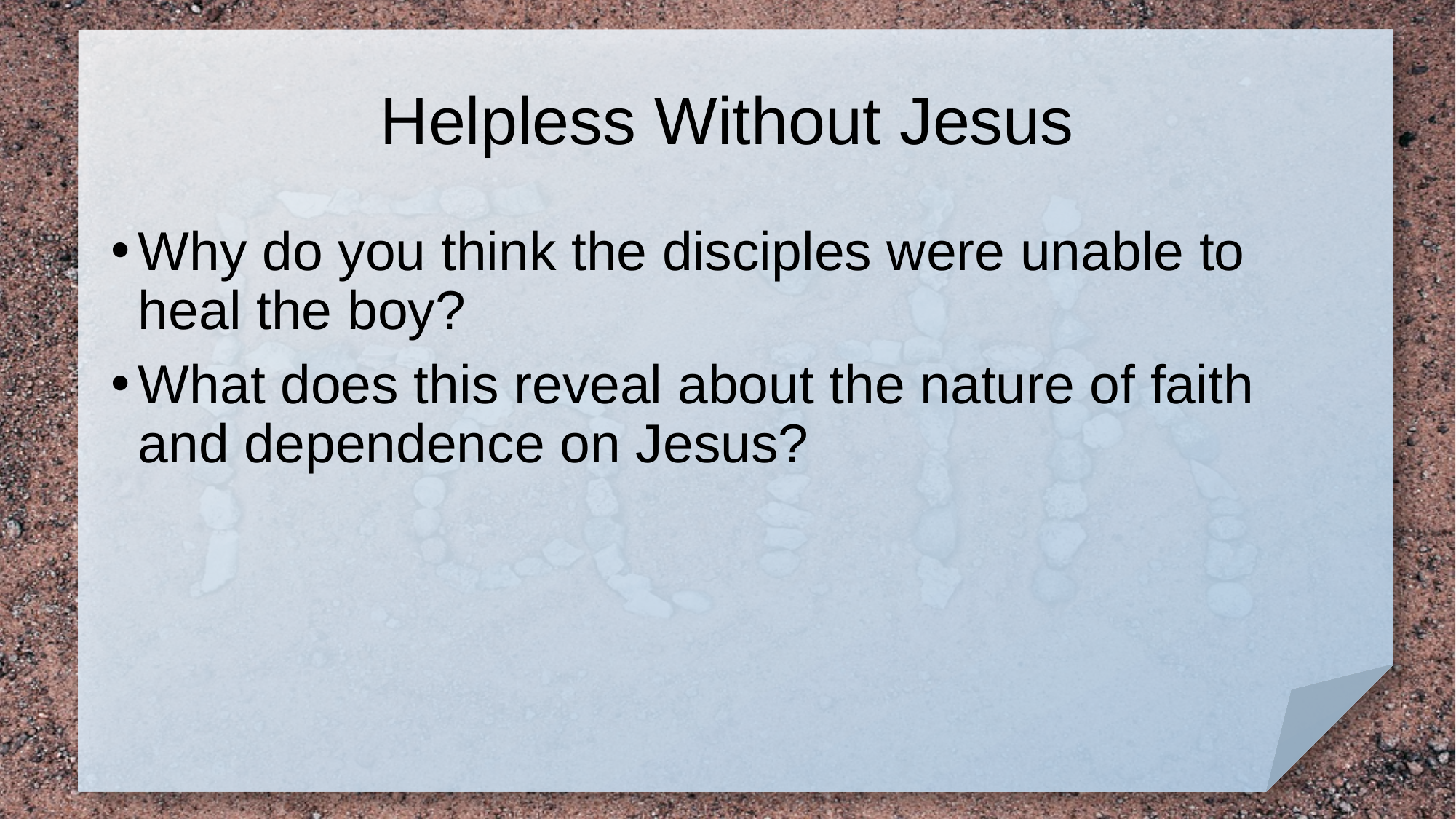

# Helpless Without Jesus
Why do you think the disciples were unable to heal the boy?
What does this reveal about the nature of faith and dependence on Jesus?